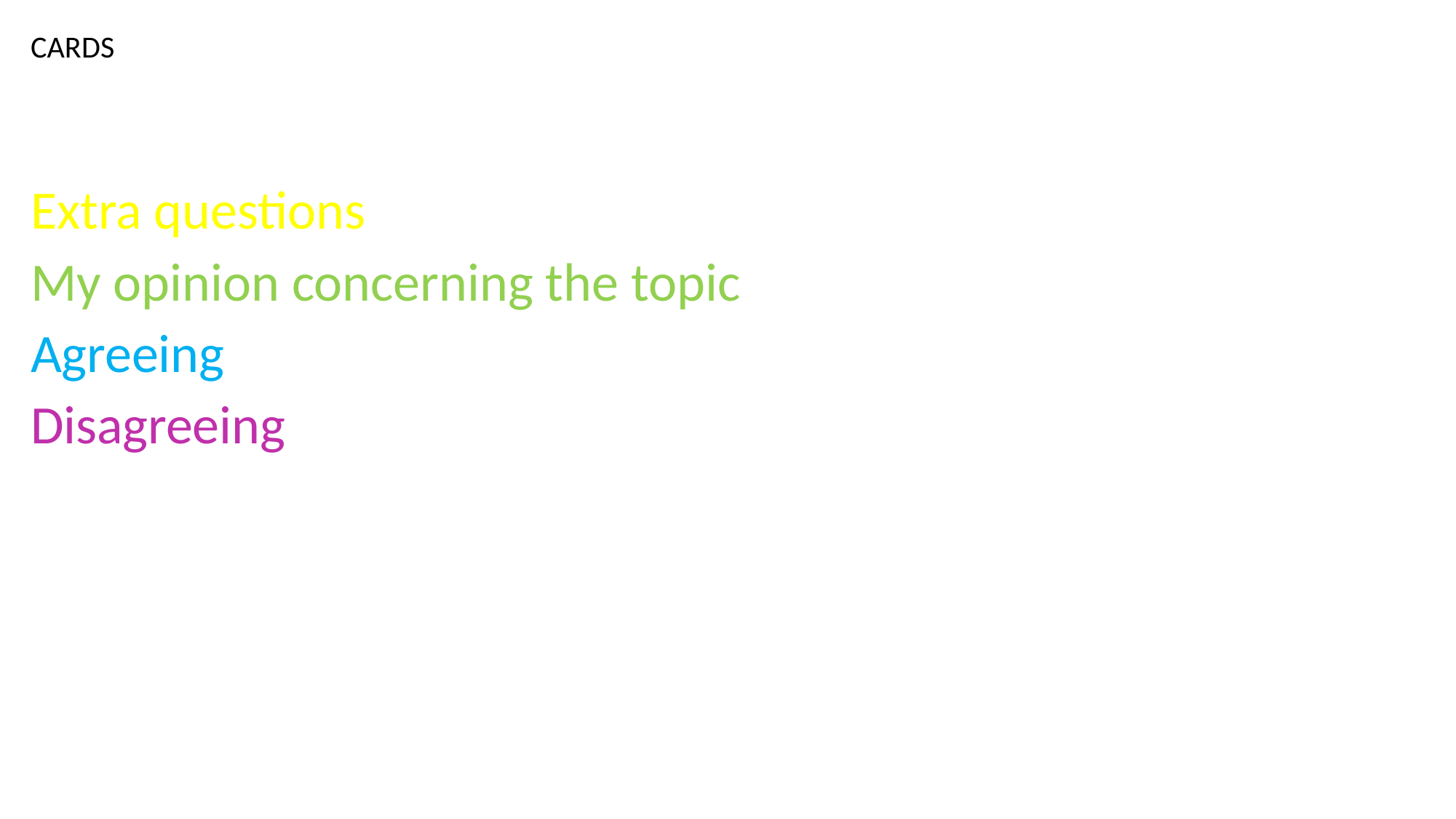

# CARDS

Extra questions
My opinion concerning the topic
Agreeing
Disagreeing